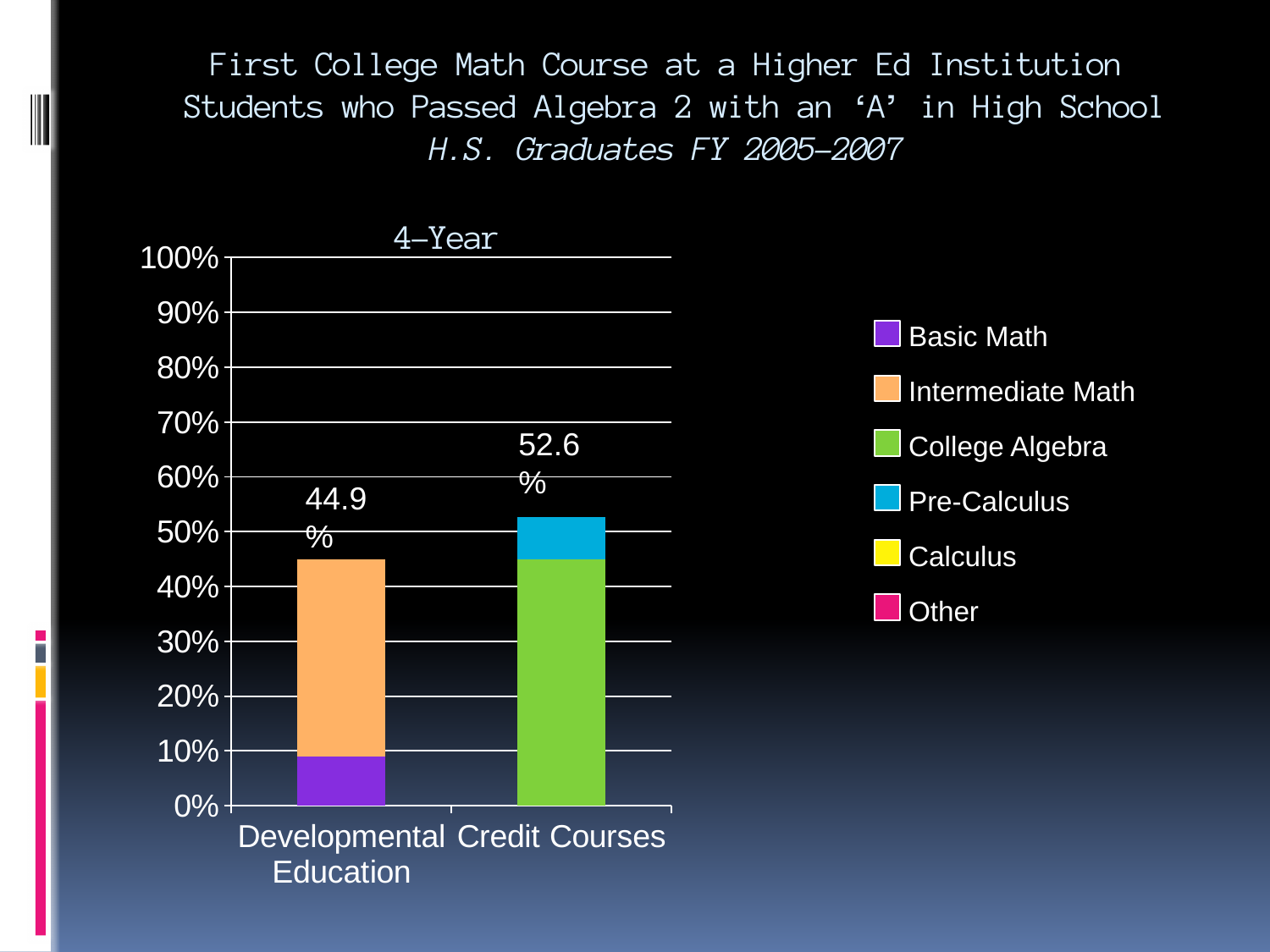

# First College Math Course at a Higher Ed Institution Students who Passed Algebra 2 with an ‘A’ in High School H.S. Graduates FY 2005-2007
4-Year

### Chart

| Category |  |  |  |  |
|---|---|---|---|---|
| Developmental Education | 0.09 | 0.359 | 0.0 | 0.0 |
| Credit Courses | 0.449 | 0.077 | 0.0 | 0.0 |
Basic Math
Intermediate Math
College Algebra
Pre-Calculus
Calculus
Other

52.6%

44.9%